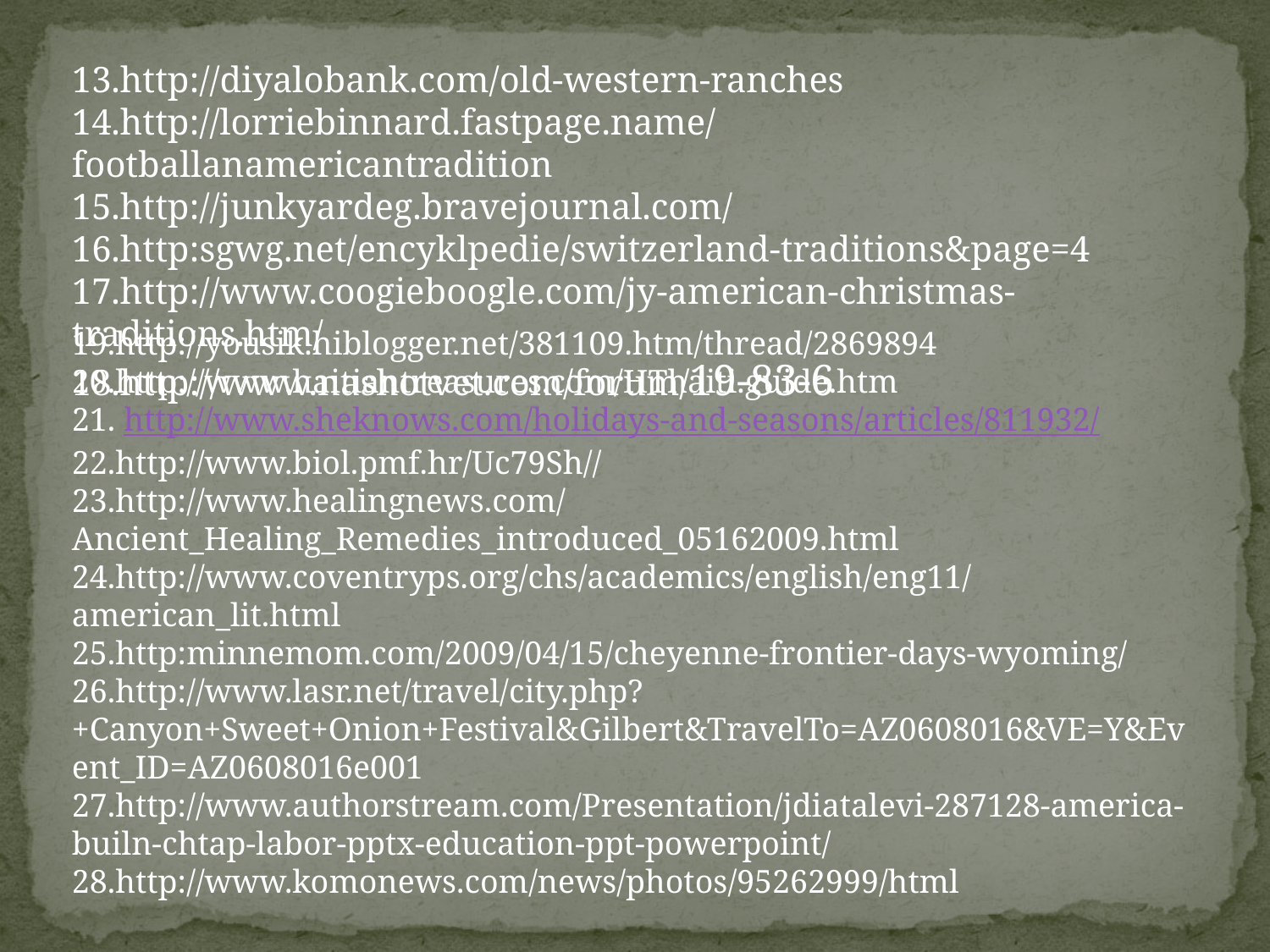

13.http://diyalobank.com/old-western-ranches
14.http://lorriebinnard.fastpage.name/footballanamericantradition
15.http://junkyardeg.bravejournal.com/
16.http:sgwg.net/encyklpedie/switzerland-traditions&page=4
17.http://www.coogieboogle.com/jy-american-christmas-traditions.htm/
18.http://www.nashotvet.com/forum/19-83-6
19.http://yousik.hiblogger.net/381109.htm/thread/2869894
20.http://www.haitiantreasures.com/HThaiti.guide.htm
21. http://www.sheknows.com/holidays-and-seasons/articles/811932/
22.http://www.biol.pmf.hr/Uc79Sh//
23.http://www.healingnews.com/Ancient_Healing_Remedies_introduced_05162009.html
24.http://www.coventryps.org/chs/academics/english/eng11/american_lit.html
25.http:minnemom.com/2009/04/15/cheyenne-frontier-days-wyoming/
26.http://www.lasr.net/travel/city.php?+Canyon+Sweet+Onion+Festival&Gilbert&TravelTo=AZ0608016&VE=Y&Event_ID=AZ0608016e001
27.http://www.authorstream.com/Presentation/jdiatalevi-287128-america-builn-chtap-labor-pptx-education-ppt-powerpoint/
28.http://www.komonews.com/news/photos/95262999/html